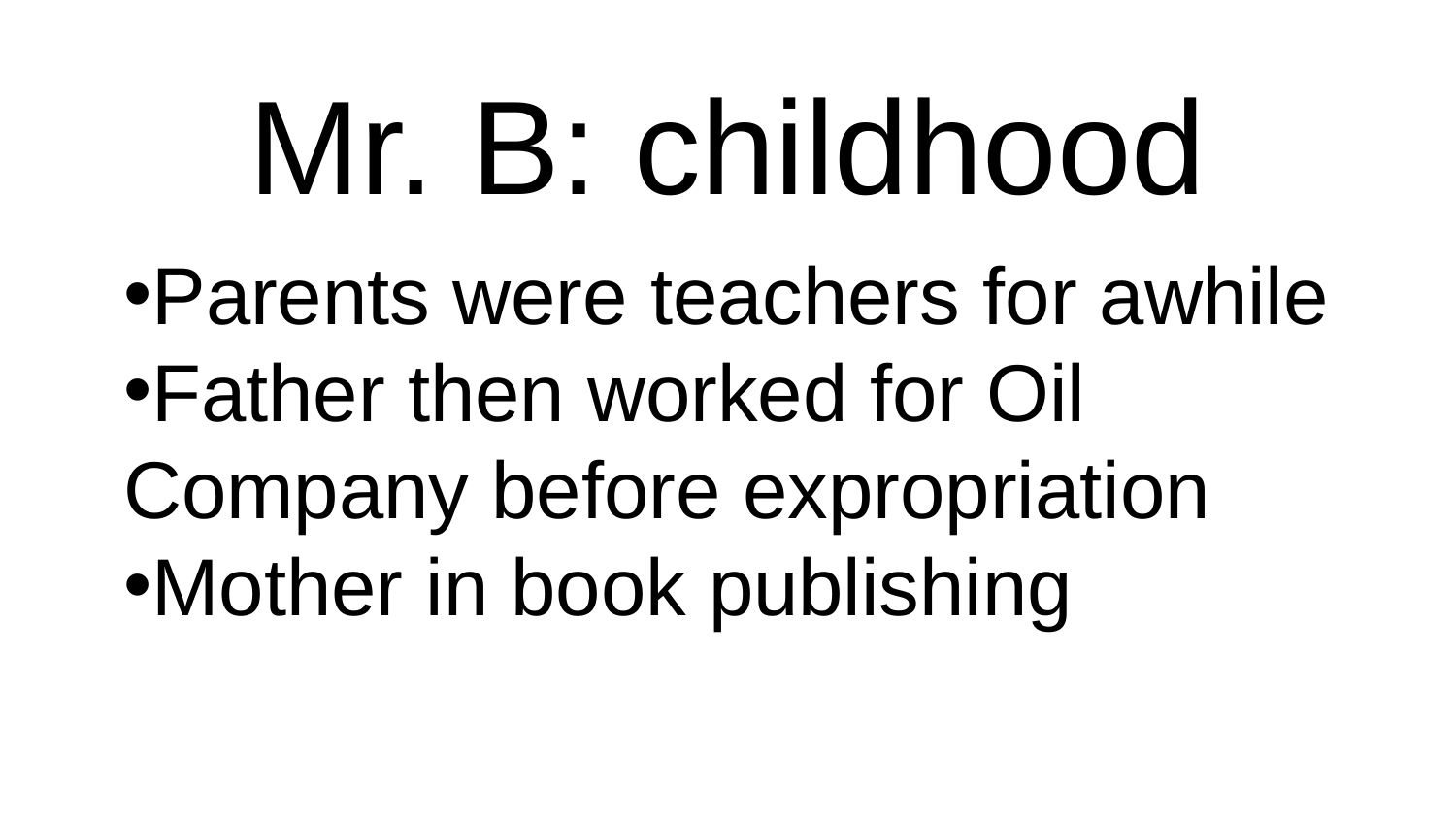

# Mr. B: childhood
Parents were teachers for awhile
Father then worked for Oil Company before expropriation
Mother in book publishing